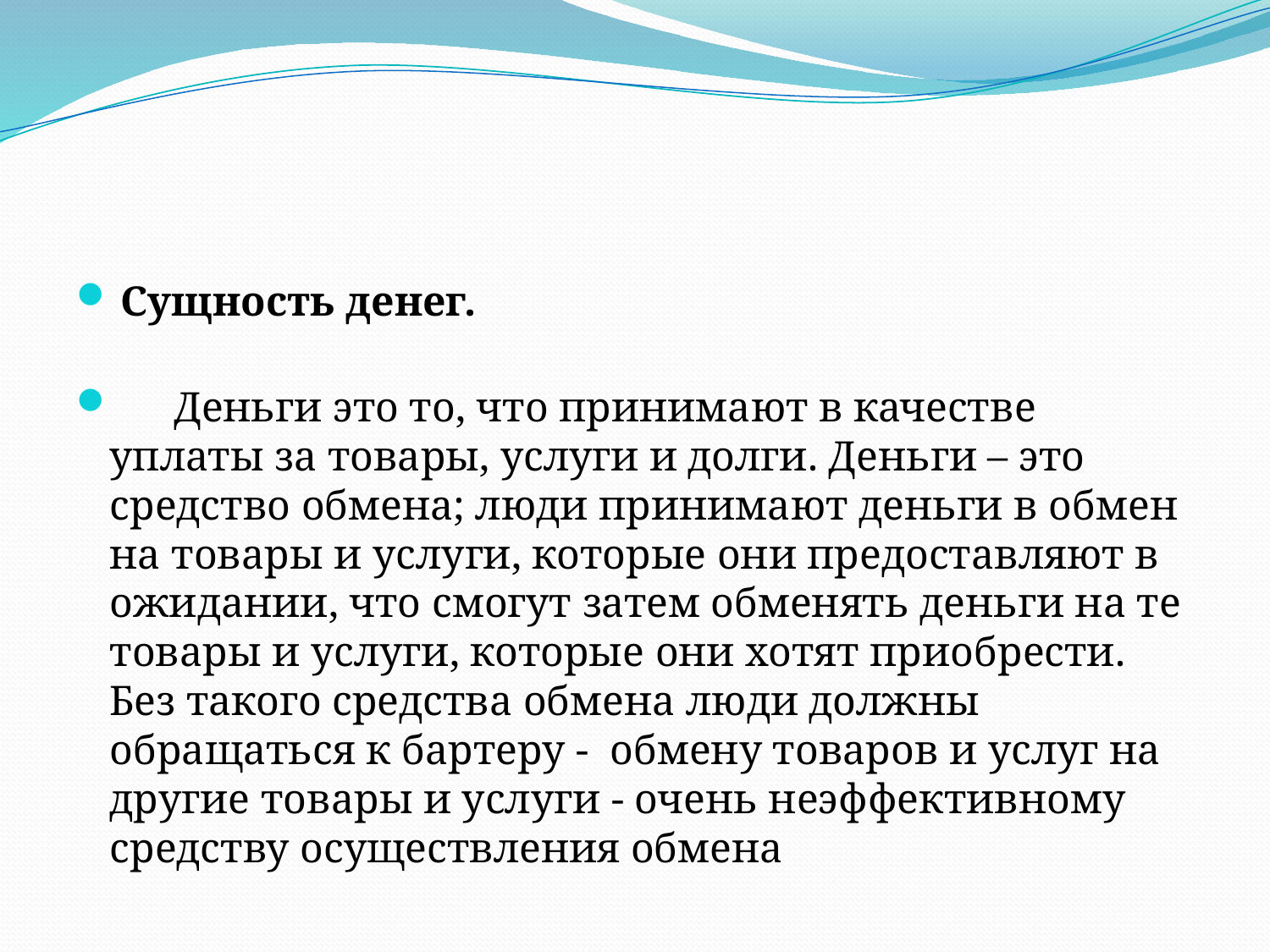

#
 Сущность денег.
      Деньги это то, что принимают в качестве уплаты за товары, услуги и долги. Деньги – это средство обмена; люди принимают деньги в обмен на товары и услуги, которые они предоставляют в ожидании, что смогут затем обменять деньги на те товары и услуги, которые они хотят приобрести. Без такого средства обмена люди должны обращаться к бартеру -  обмену товаров и услуг на другие товары и услуги - очень неэффективному средству осуществления обмена